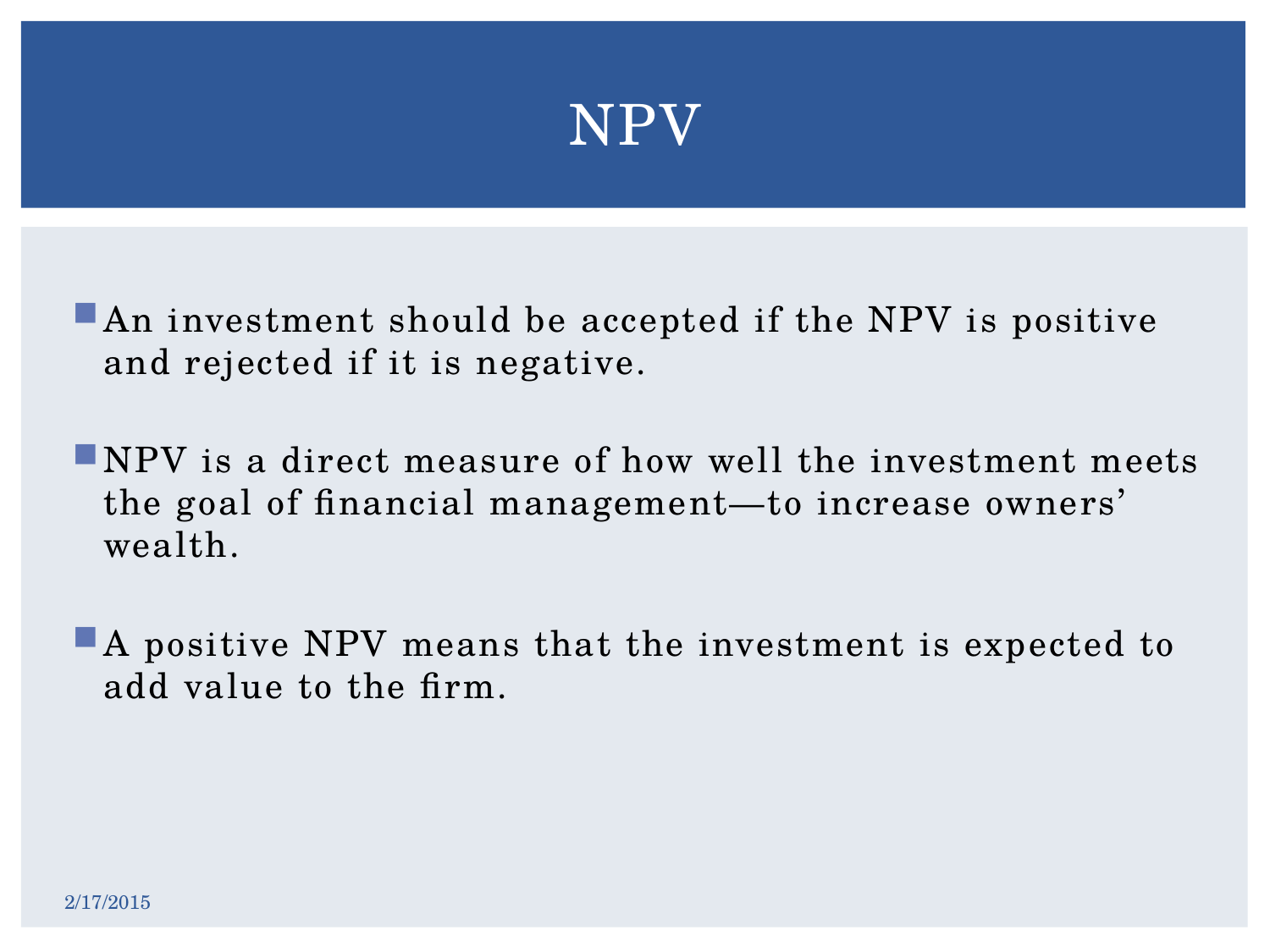

# NPV

An investment should be accepted if the NPV is positive and rejected if it is negative.

NPV is a direct measure of how well the investment meets the goal of financial management—to increase owners’ wealth.

A positive NPV means that the investment is expected to add value to the firm.
2/17/2015